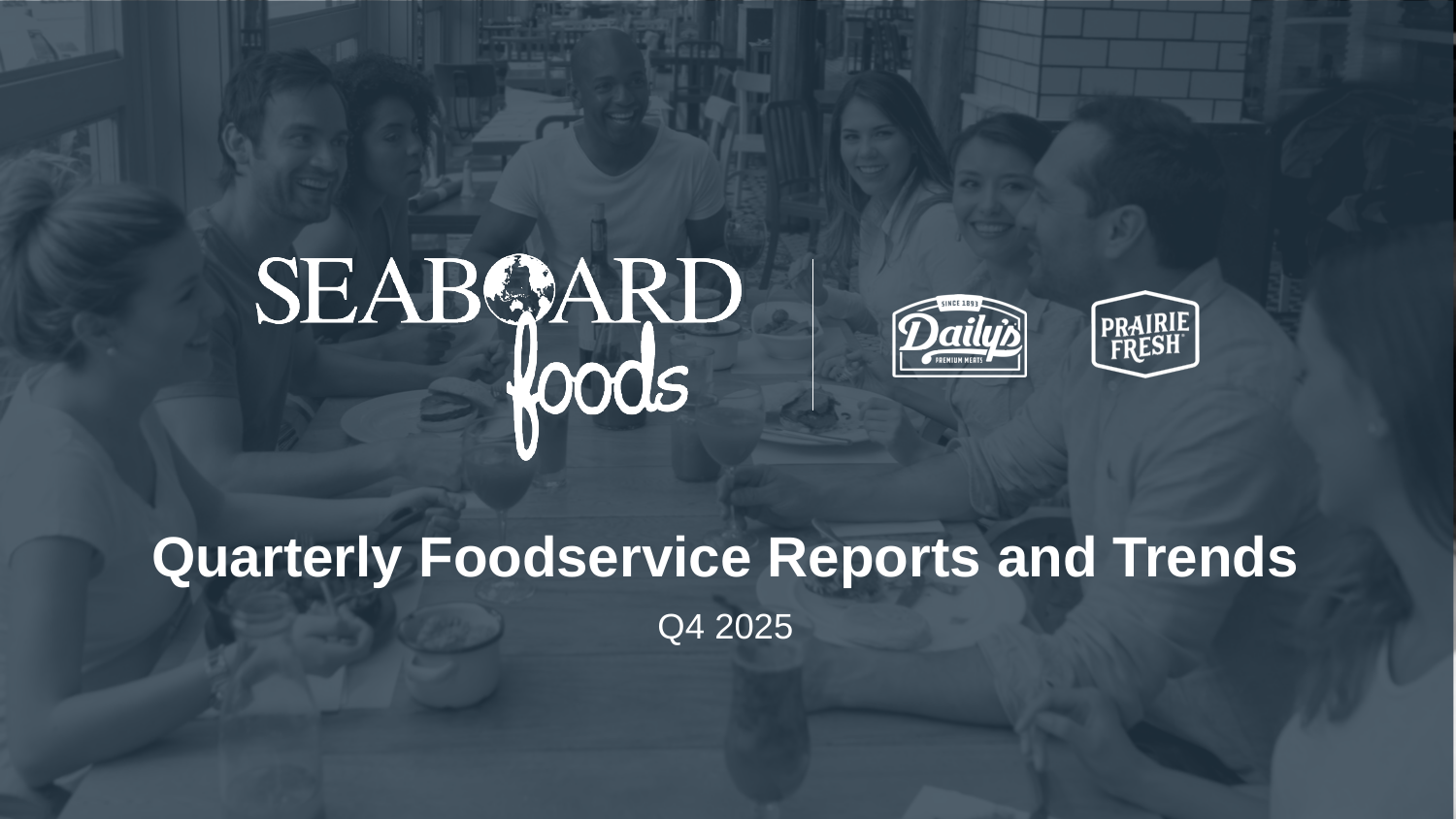

Quarterly Foodservice Reports and Trends
Q4 2025